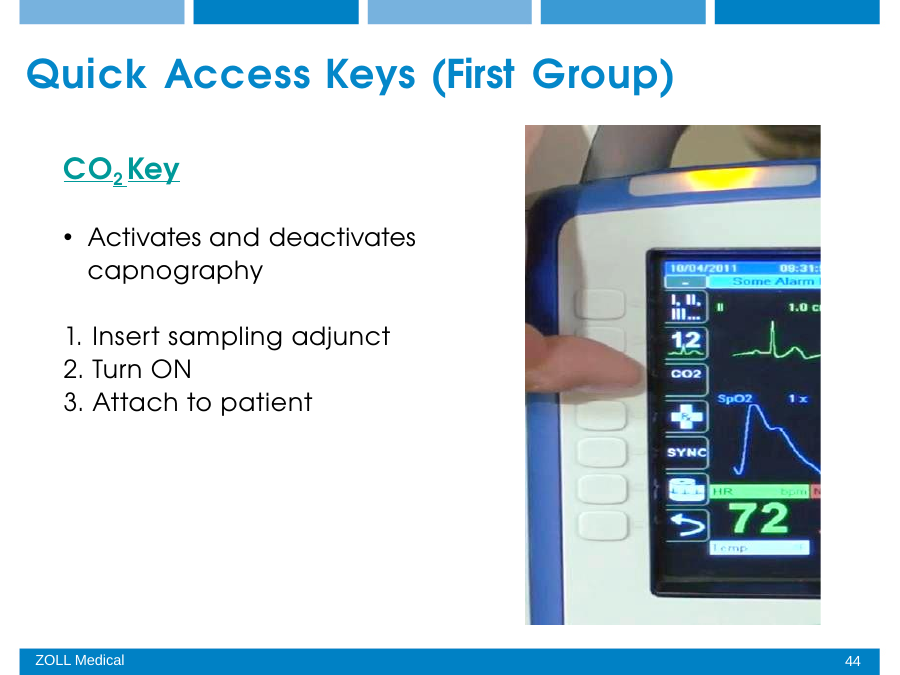

# Quick Access Keys (First Group)

CO2 Key

Activates and deactivates  capnography

Insert sampling adjunct
Turn ON
Attach to patient